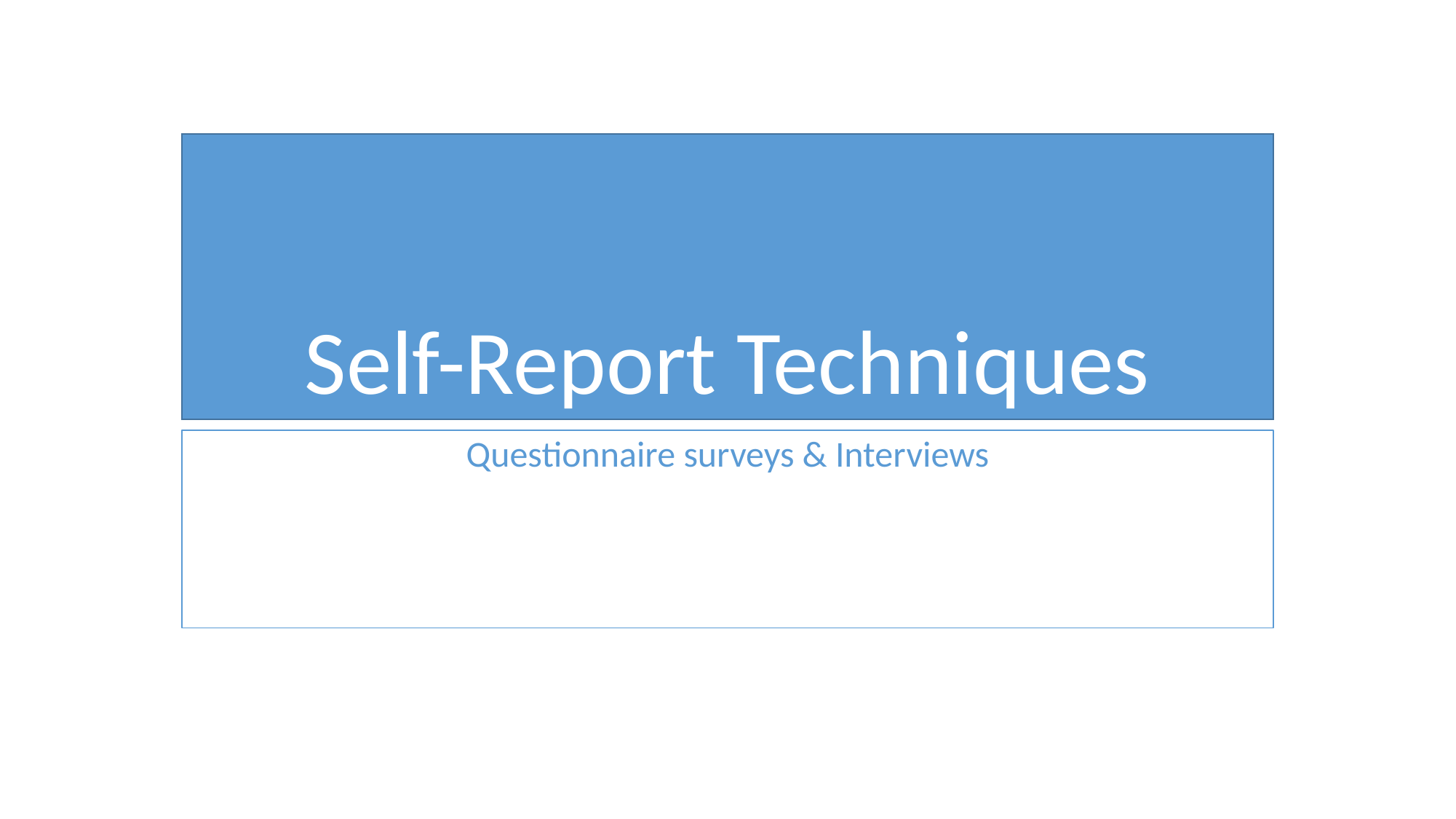

# Self-Report Techniques
Questionnaire surveys & Interviews